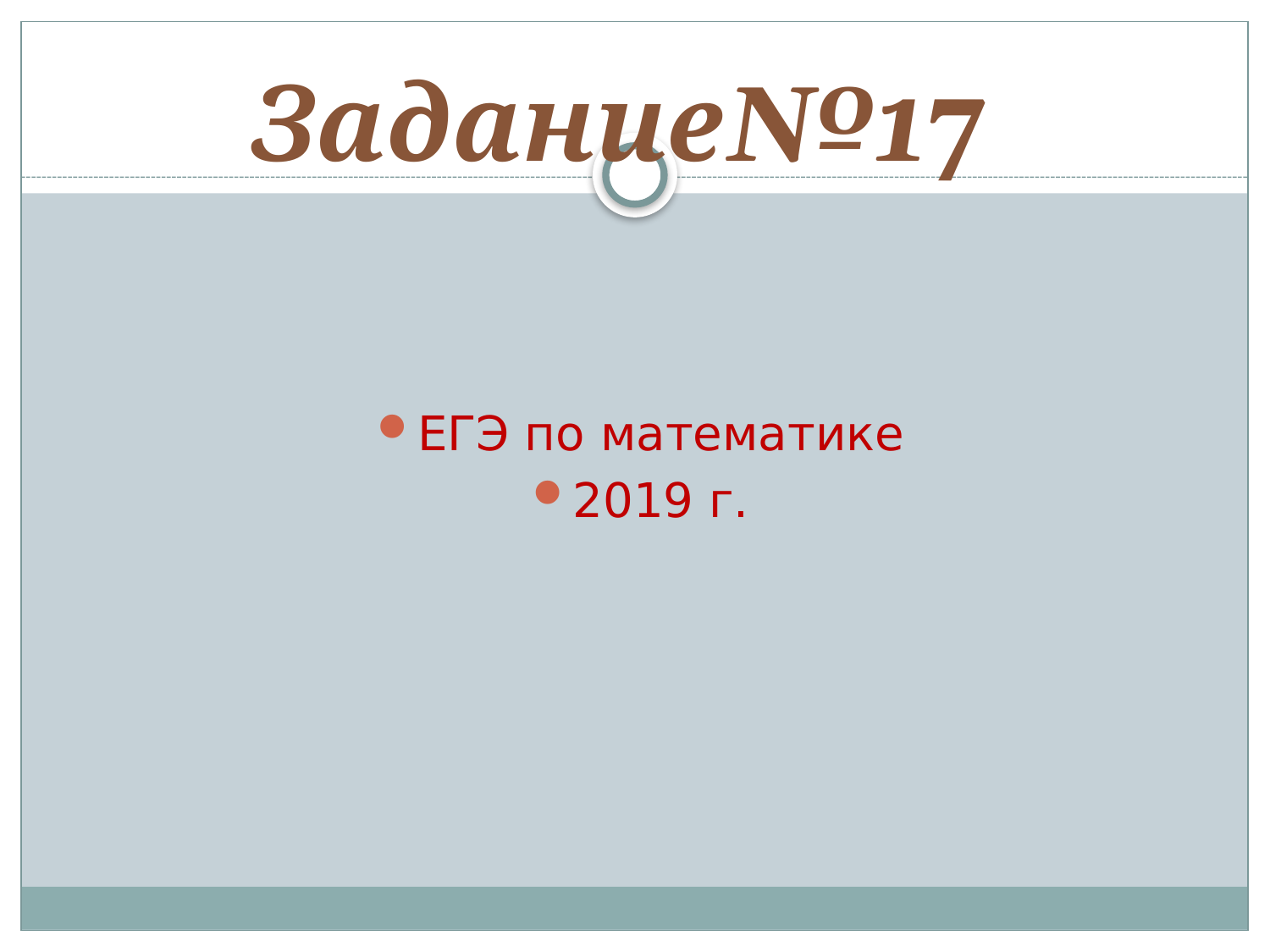

# Задание№17
ЕГЭ по математике
2019 г.